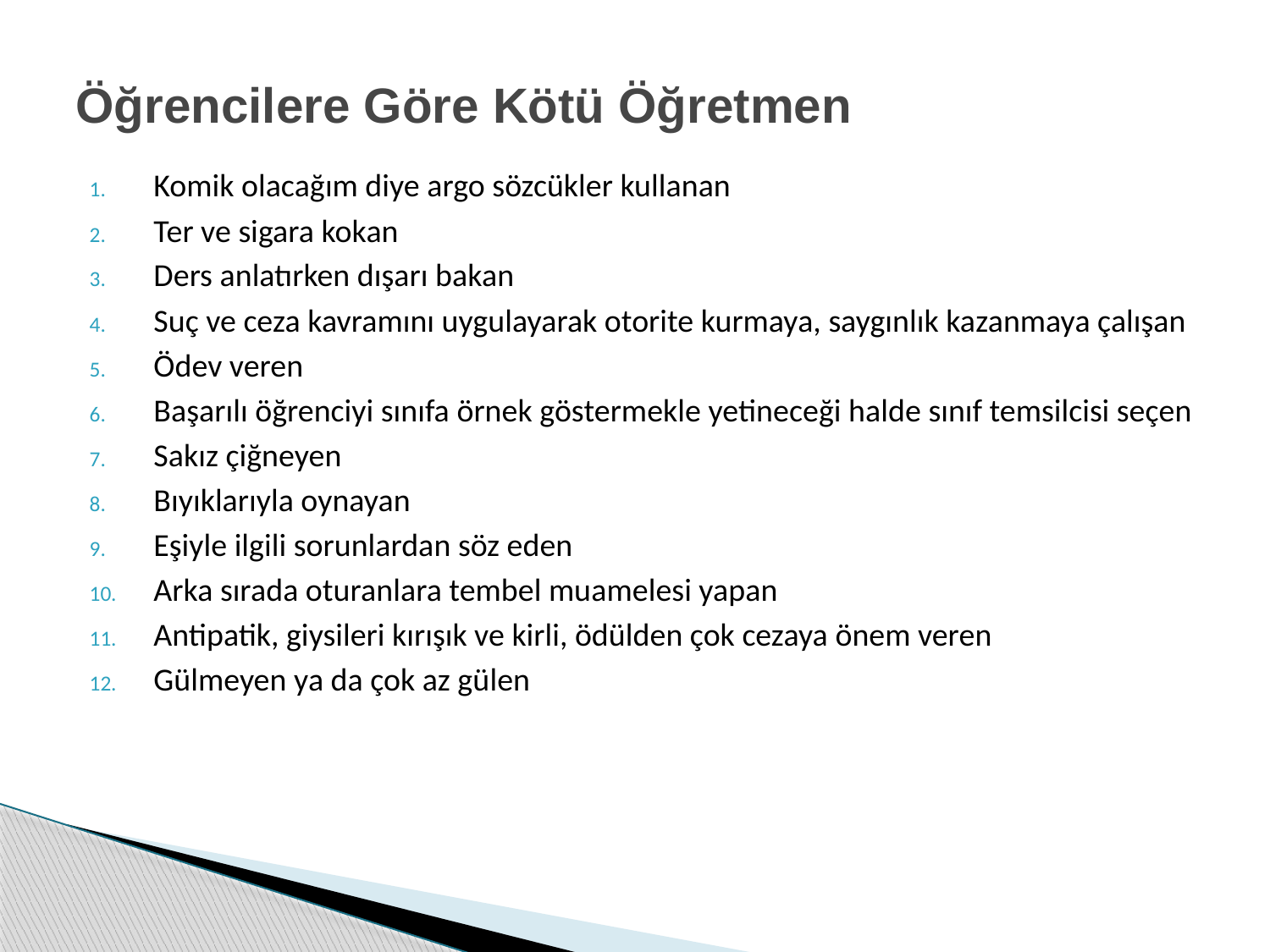

# Öğrencilere Göre Kötü Öğretmen
Komik olacağım diye argo sözcükler kullanan
Ter ve sigara kokan
Ders anlatırken dışarı bakan
Suç ve ceza kavramını uygulayarak otorite kurmaya, saygınlık kazanmaya çalışan
Ödev veren
Başarılı öğrenciyi sınıfa örnek göstermekle yetineceği halde sınıf temsilcisi seçen
Sakız çiğneyen
Bıyıklarıyla oynayan
Eşiyle ilgili sorunlardan söz eden
Arka sırada oturanlara tembel muamelesi yapan
Antipatik, giysileri kırışık ve kirli, ödülden çok cezaya önem veren
Gülmeyen ya da çok az gülen